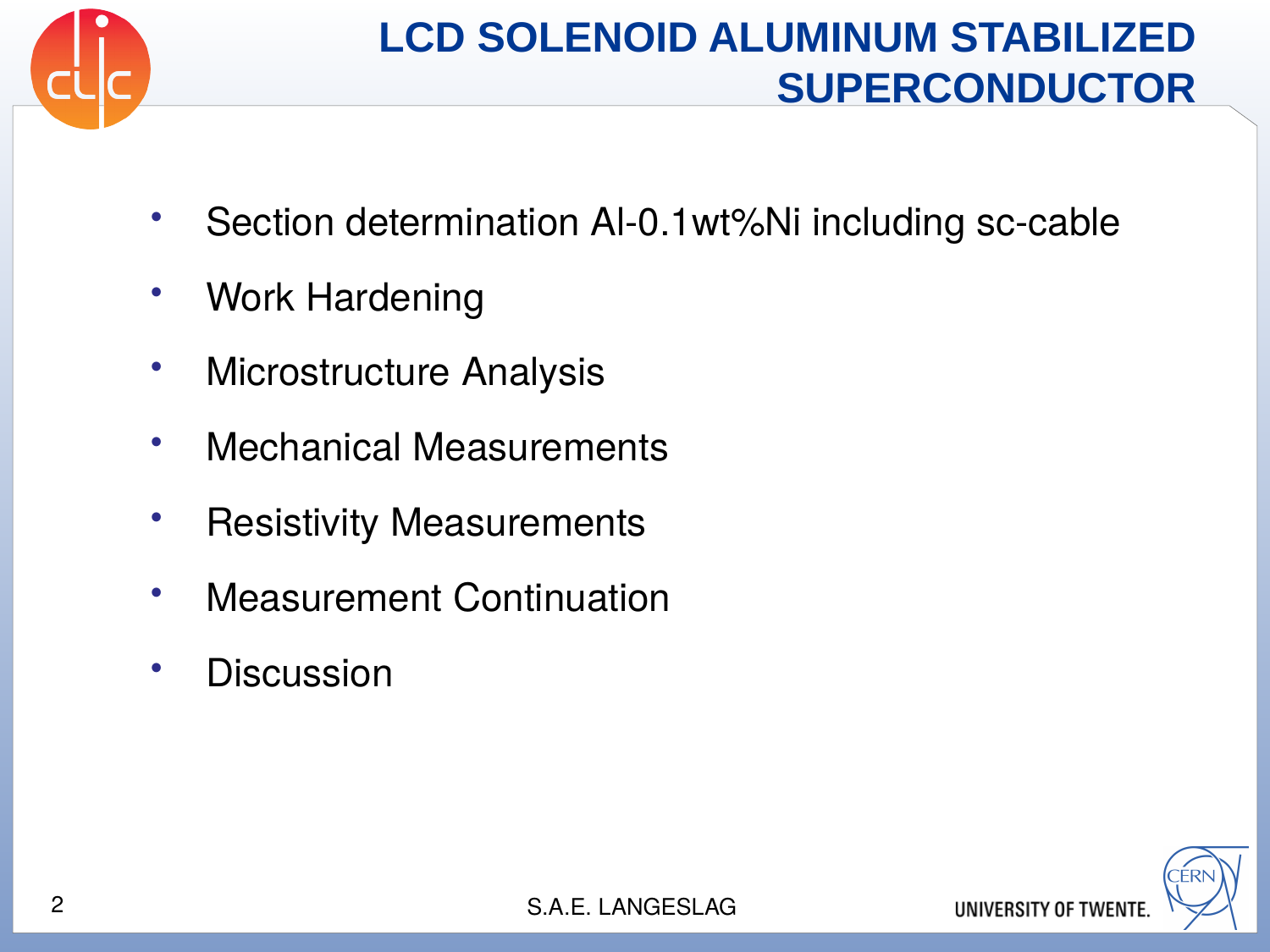

Section determination Al-0.1wt%Ni including sc-cable
Work Hardening
Microstructure Analysis
Mechanical Measurements
Resistivity Measurements
Measurement Continuation
Discussion